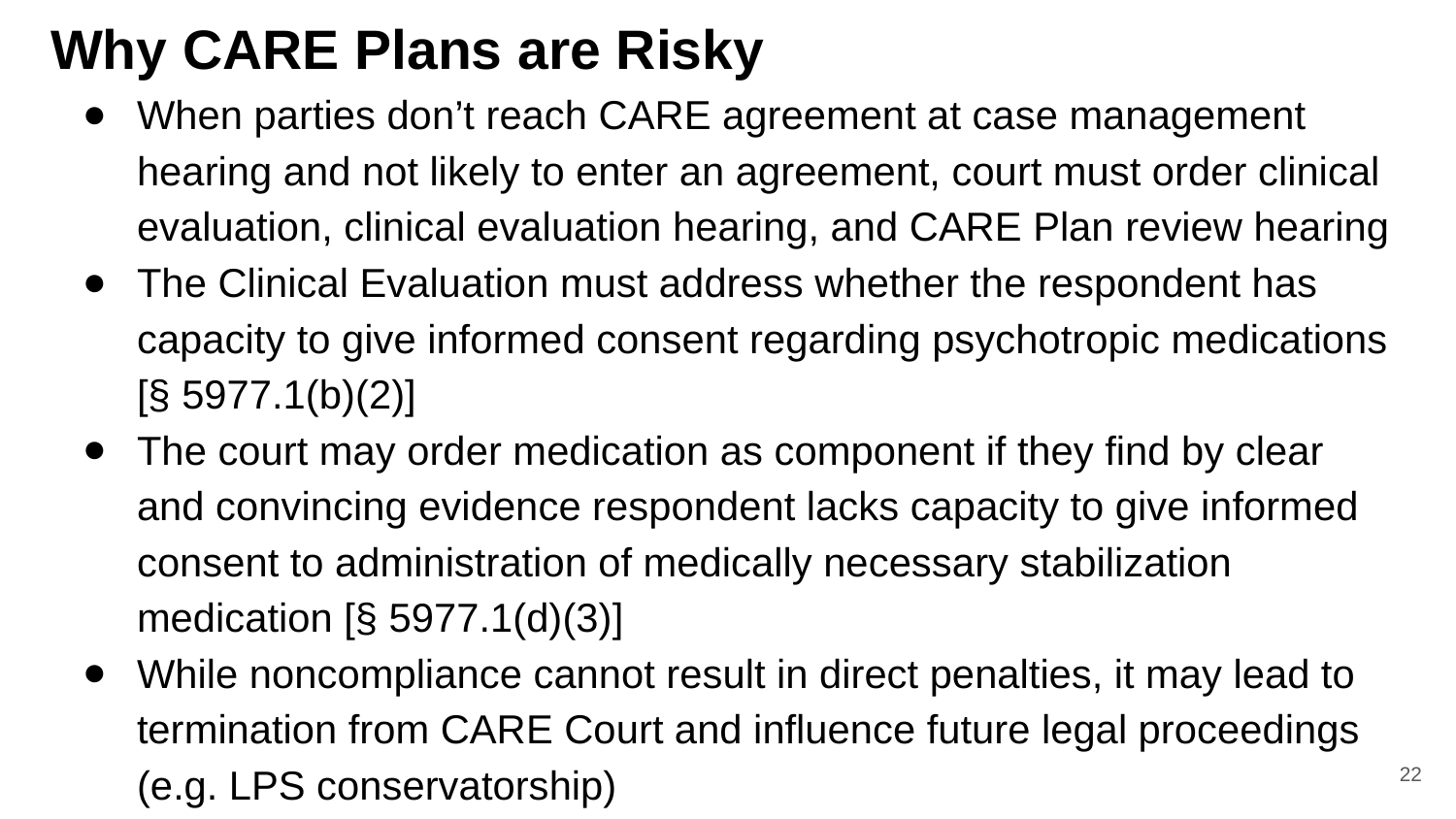

# Why CARE Plans are Risky
When parties don’t reach CARE agreement at case management hearing and not likely to enter an agreement, court must order clinical evaluation, clinical evaluation hearing, and CARE Plan review hearing
The Clinical Evaluation must address whether the respondent has capacity to give informed consent regarding psychotropic medications [§ 5977.1(b)(2)]
The court may order medication as component if they find by clear and convincing evidence respondent lacks capacity to give informed consent to administration of medically necessary stabilization medication [§ 5977.1(d)(3)]
While noncompliance cannot result in direct penalties, it may lead to termination from CARE Court and influence future legal proceedings (e.g. LPS conservatorship)
22